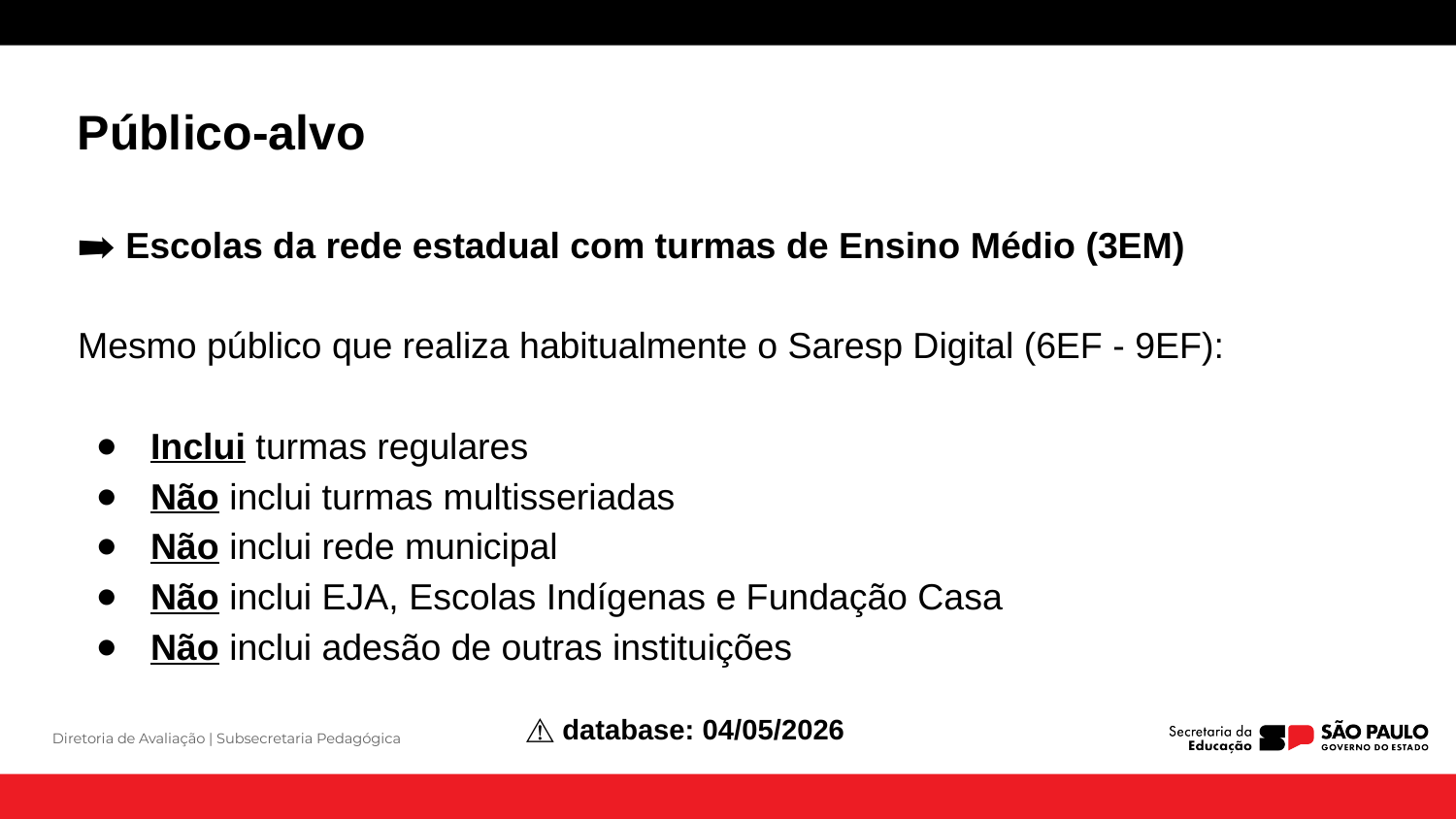

Público-alvo

➡️ Escolas da rede estadual com turmas de Ensino Médio (3EM)

Mesmo público que realiza habitualmente o Saresp Digital (6EF - 9EF):

Inclui turmas regulares
Não inclui turmas multisseriadas
Não inclui rede municipal
Não inclui EJA, Escolas Indígenas e Fundação Casa
Não inclui adesão de outras instituições

⚠️ database: 04/05/2026